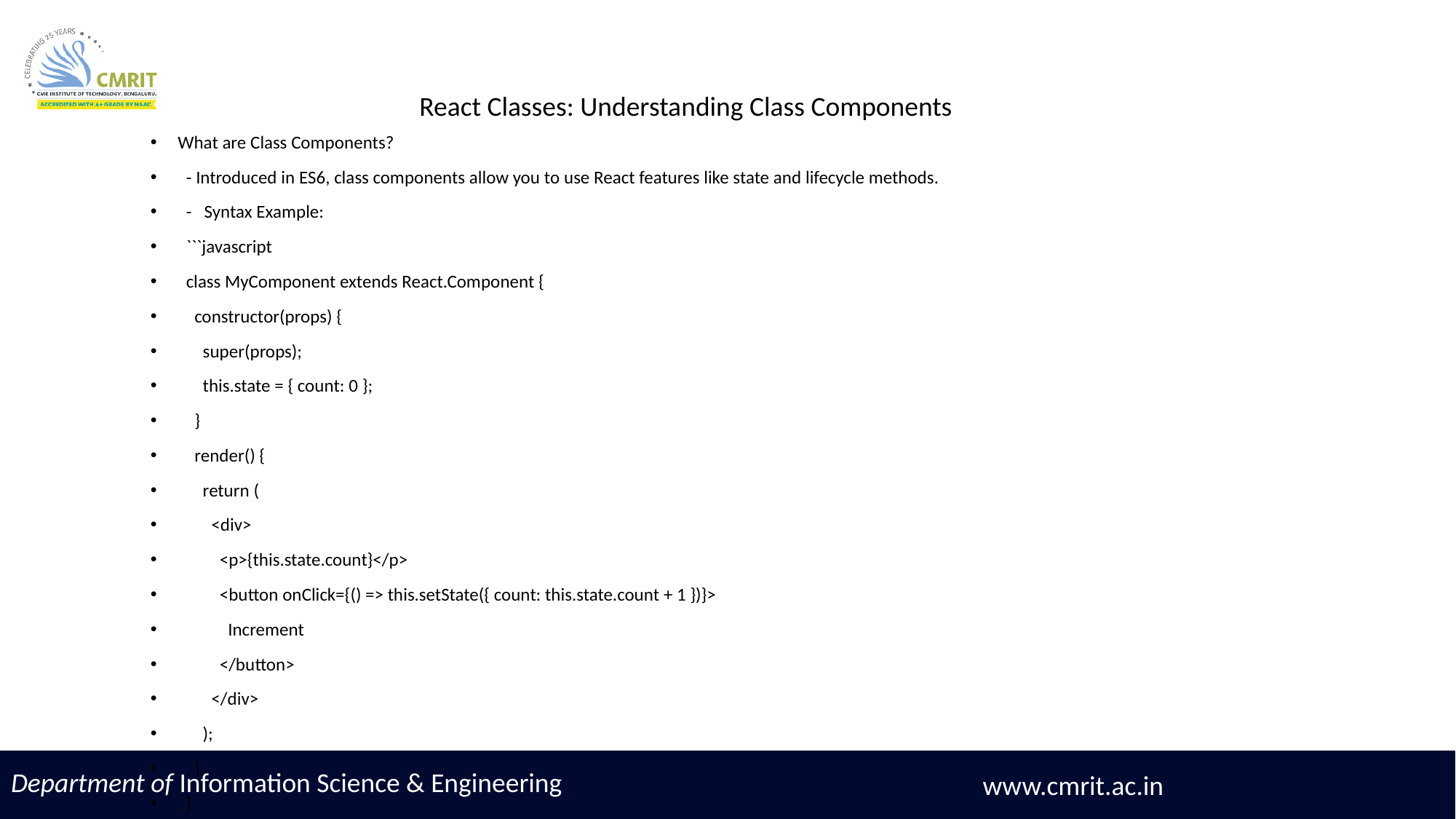

React Classes: Understanding Class Components
What are Class Components?
  - Introduced in ES6, class components allow you to use React features like state and lifecycle methods.
  -   Syntax Example:
  ```javascript
  class MyComponent extends React.Component {
    constructor(props) {
      super(props);
      this.state = { count: 0 };
    }
    render() {
      return (
        <div>
          <p>{this.state.count}</p>
          <button onClick={() => this.setState({ count: this.state.count + 1 })}>
            Increment
          </button>
        </div>
      );
    }
  }
  ```